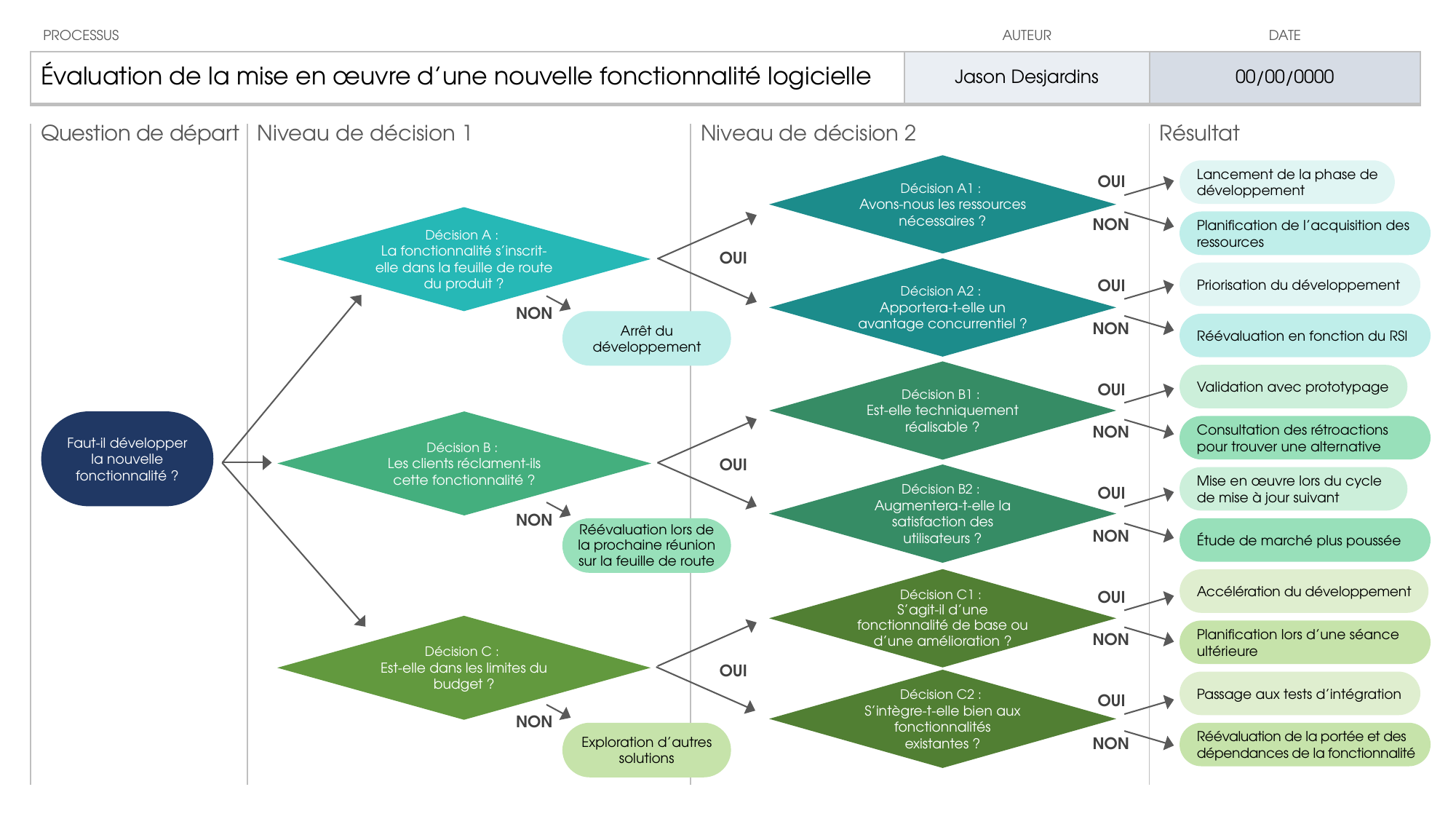

| PROCESSUS | AUTEUR | DATE |
| --- | --- | --- |
| Évaluation de la mise en œuvre d’une nouvelle fonctionnalité logicielle | Jason Desjardins | 00/00/0000 |
| Question de départ | Niveau de décision 1 | Niveau de décision 2 | Résultat |
| --- | --- | --- | --- |
|  |  |  |  |
Décision A1 :
Avons-nous les ressources
nécessaires ?
Lancement de la phase de développement
OUI
NON
Décision A :
La fonctionnalité s’inscrit-elle dans la feuille de route du produit ?
Planification de l’acquisition des ressources
OUI
Décision A2 :
Apportera-t-elle un avantage concurrentiel ?
Priorisation du développement
OUI
NON
NON
Arrêt du développement
Réévaluation en fonction du RSI
Décision B1 :
Est-elle techniquement réalisable ?
Validation avec prototypage
OUI
NON
Faut-il développer
la nouvelle fonctionnalité ?
Décision B :
Les clients réclament-ils cette fonctionnalité ?
Consultation des rétroactions pour trouver une alternative
OUI
Décision B2 :
Augmentera-t-elle la satisfaction des utilisateurs ?
Mise en œuvre lors du cycle de mise à jour suivant
OUI
NON
NON
Réévaluation lors de la prochaine réunion sur la feuille de route
Étude de marché plus poussée
Décision C1 :
S’agit-il d’une fonctionnalité de base ou d’une amélioration ?
Accélération du développement
OUI
NON
Décision C :
Est-elle dans les limites du budget ?
Planification lors d’une séance ultérieure
OUI
Décision C2 :
S’intègre-t-elle bien aux fonctionnalités existantes ?
Passage aux tests d’intégration
OUI
NON
NON
Exploration d’autres solutions
Réévaluation de la portée et des dépendances de la fonctionnalité